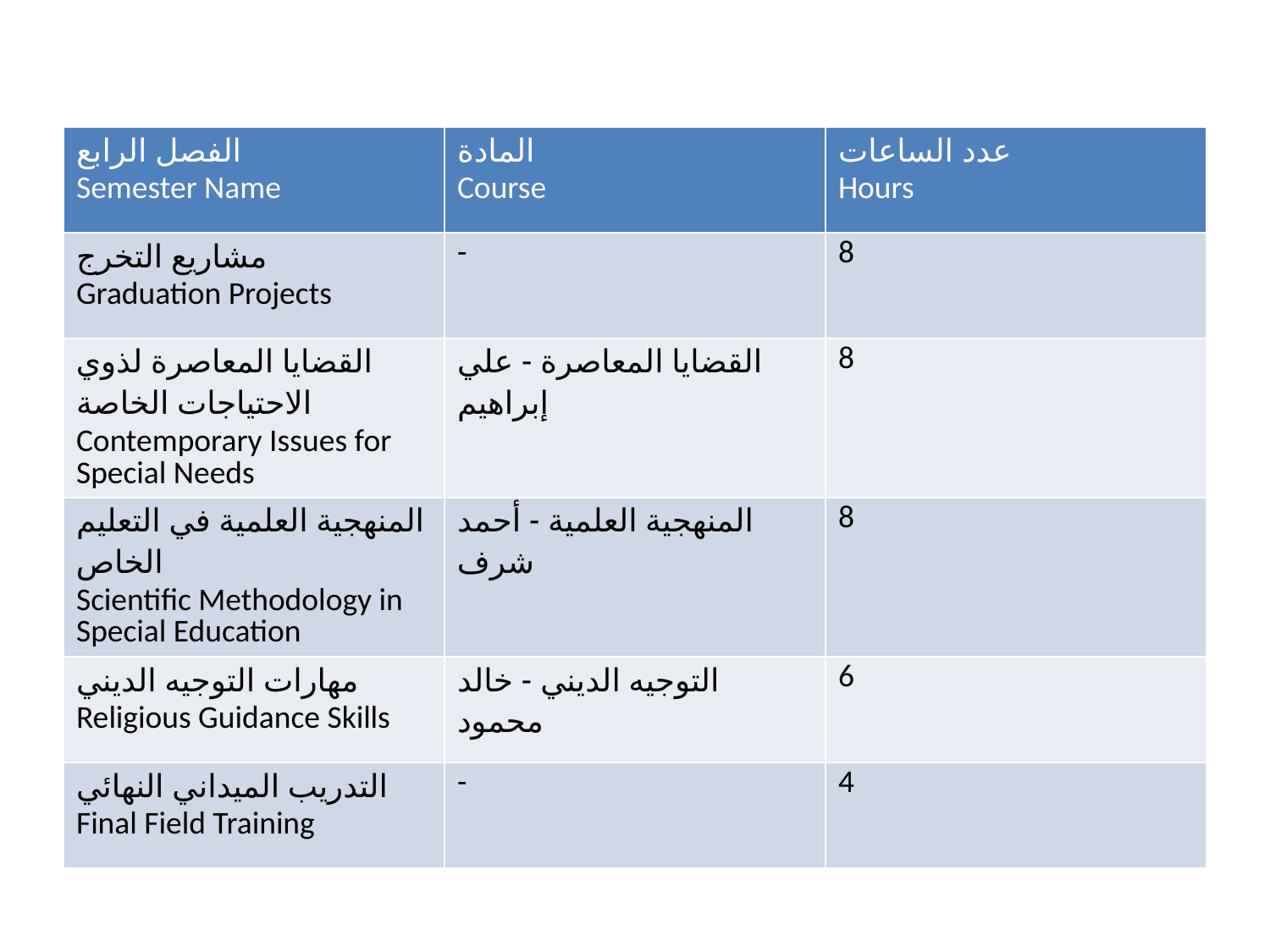

| الفصل الرابع Semester Name | المادة Course | عدد الساعات Hours |
| --- | --- | --- |
| مشاريع التخرج Graduation Projects | - | 8 |
| القضايا المعاصرة لذوي الاحتياجات الخاصة Contemporary Issues for Special Needs | القضايا المعاصرة - علي إبراهيم | 8 |
| المنهجية العلمية في التعليم الخاص Scientific Methodology in Special Education | المنهجية العلمية - أحمد شرف | 8 |
| مهارات التوجيه الديني Religious Guidance Skills | التوجيه الديني - خالد محمود | 6 |
| التدريب الميداني النهائي Final Field Training | - | 4 |